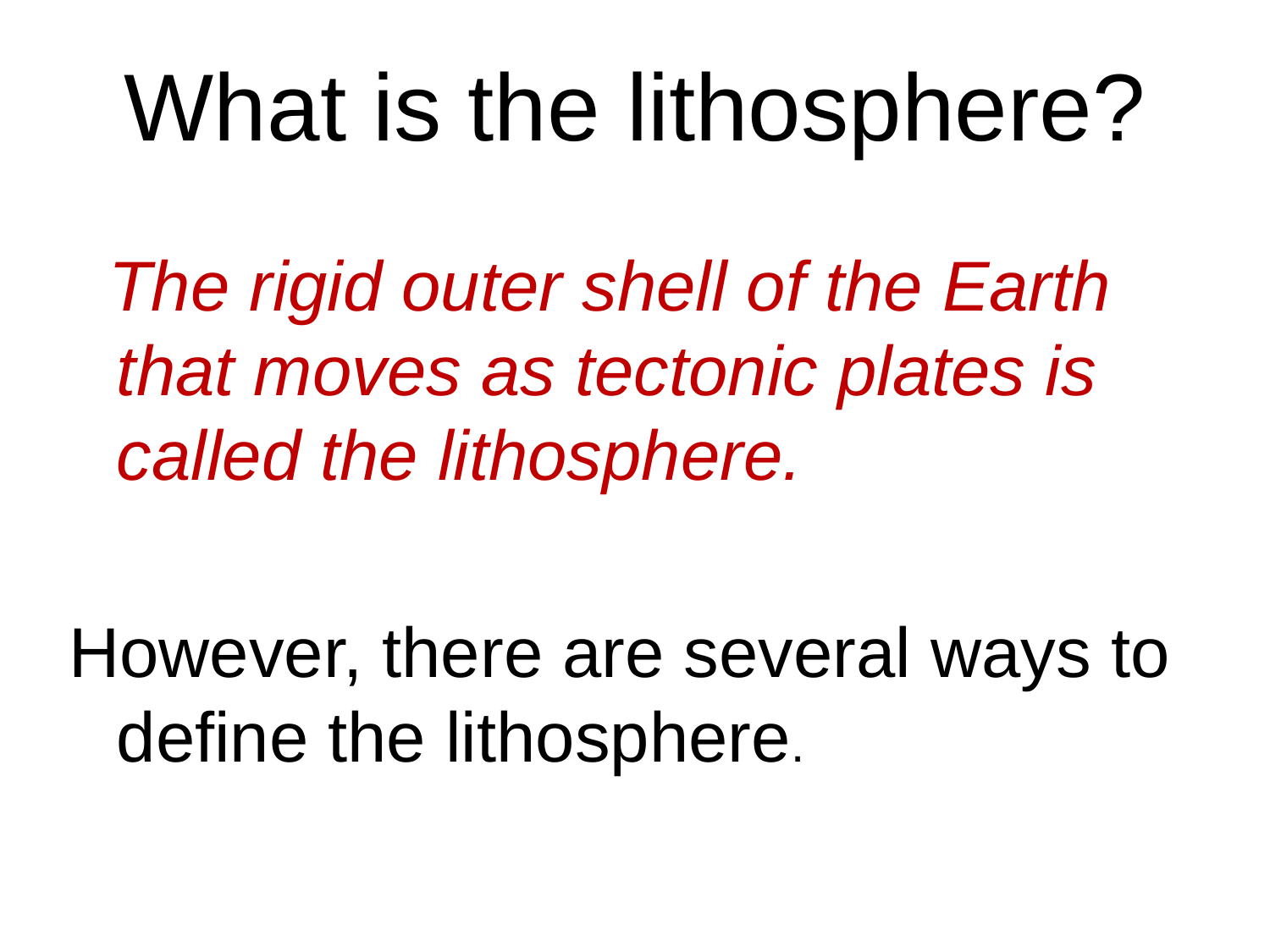

# What is the lithosphere?

  The rigid outer shell of the Earth that moves as tectonic plates is called the lithosphere.

However, there are several ways to define the lithosphere.